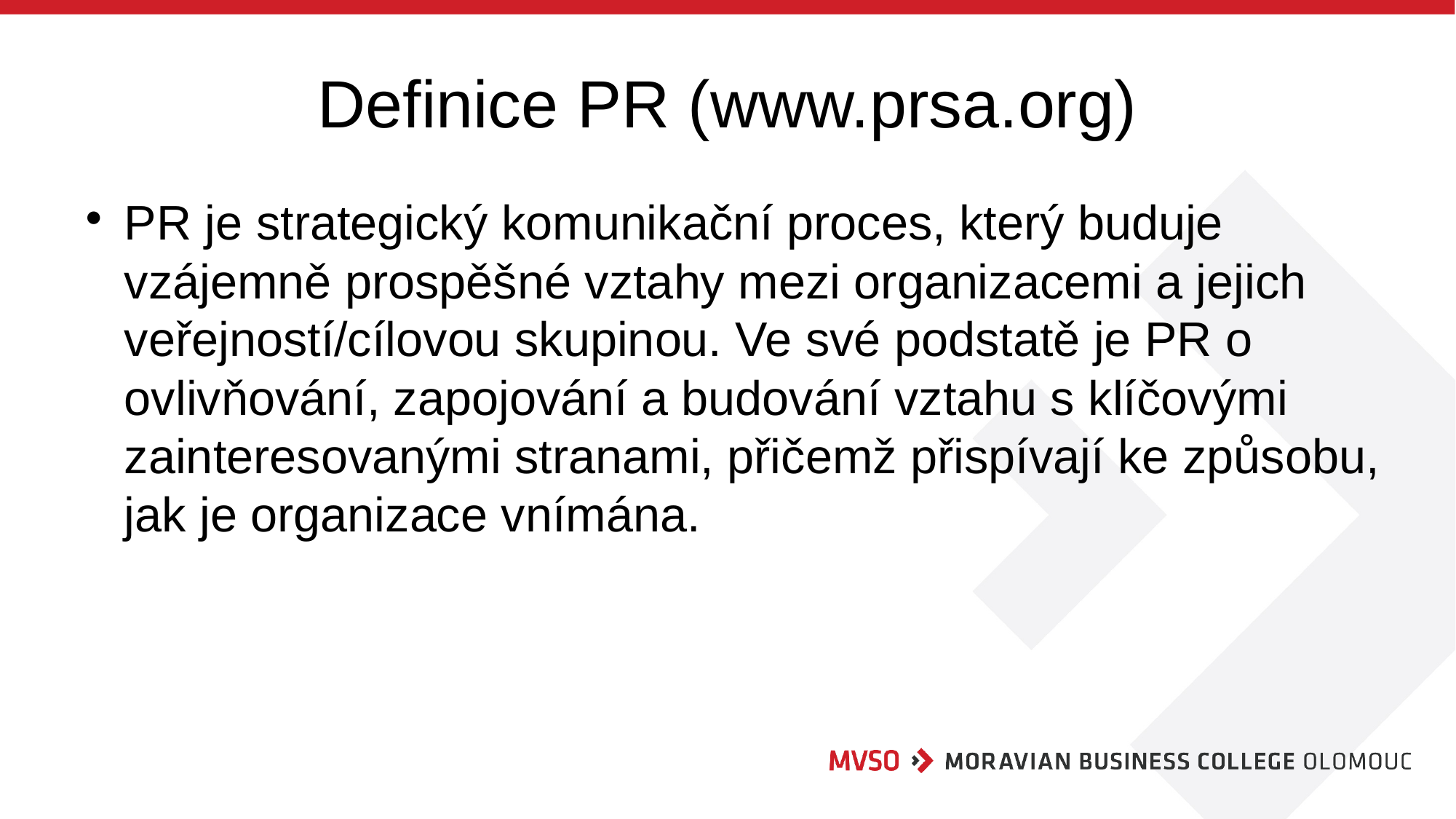

# Definice PR (www.prsa.org)
PR je strategický komunikační proces, který buduje vzájemně prospěšné vztahy mezi organizacemi a jejich veřejností/cílovou skupinou. Ve své podstatě je PR o ovlivňování, zapojování a budování vztahu s klíčovými zainteresovanými stranami, přičemž přispívají ke způsobu, jak je organizace vnímána.